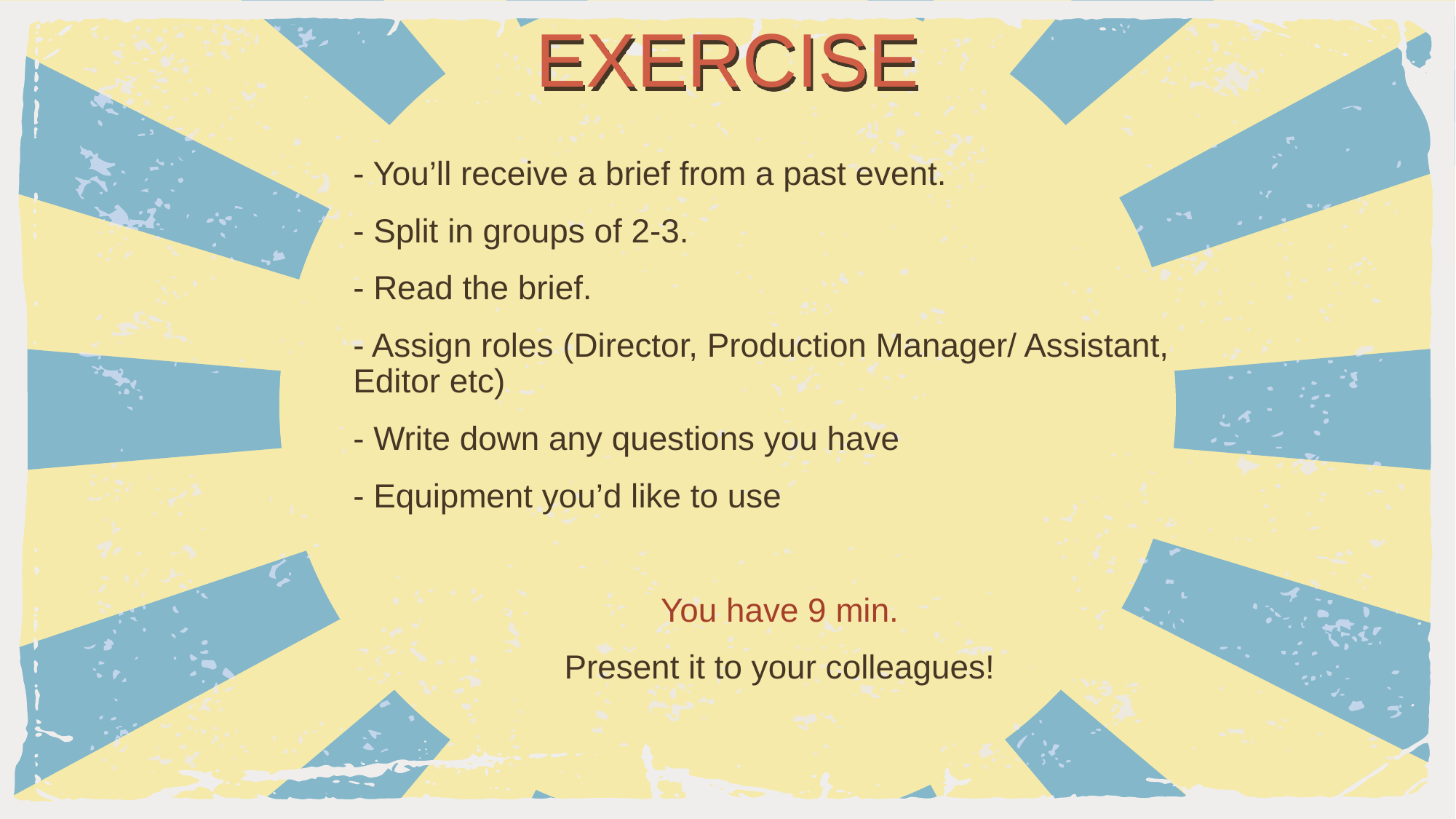

# EXERCISE
- You’ll receive a brief from a past event.
- Split in groups of 2-3.
- Read the brief.
- Assign roles (Director, Production Manager/ Assistant, Editor etc)
- Write down any questions you have
- Equipment you’d like to use

You have 9 min.
Present it to your colleagues!